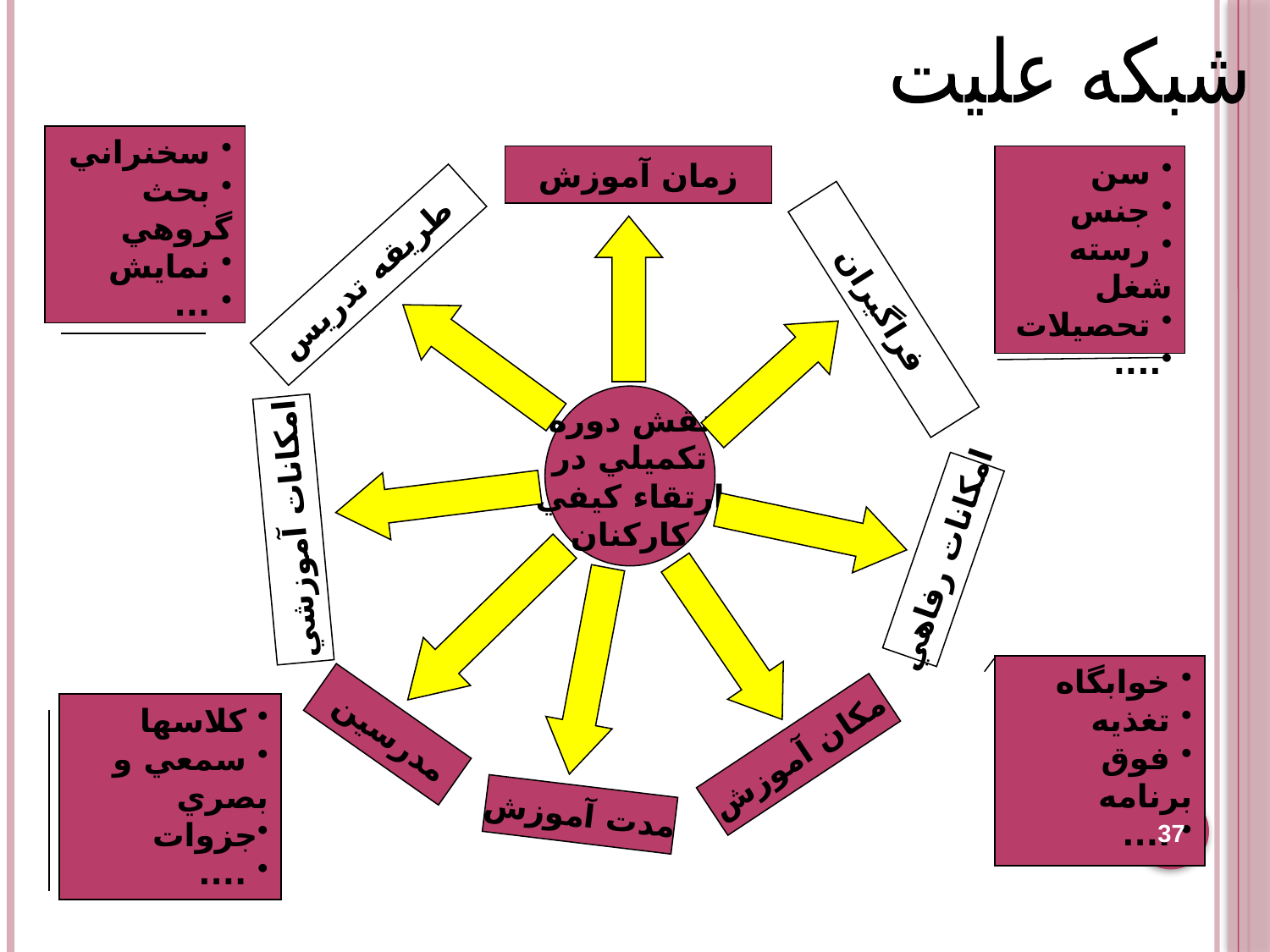

شبکه عليت
 سخنراني
 بحث گروهي
 نمايش
 ...
زمان آموزش
 سن
 جنس
 رسته شغل
 تحصيلات
....

 طريقه تدريس

فراگيران

 نقش دوره
تکميلي در
 ارتقاء کيفي
کارکنان

امکانات آموزشي

امکانات رفاهي

 خوابگاه
 تغذيه
 فوق برنامه
 ....
 کلاسها
 سمعي و بصري
جزوات
 ....
مدرسين
مکان آموزش
مدت آموزش
37